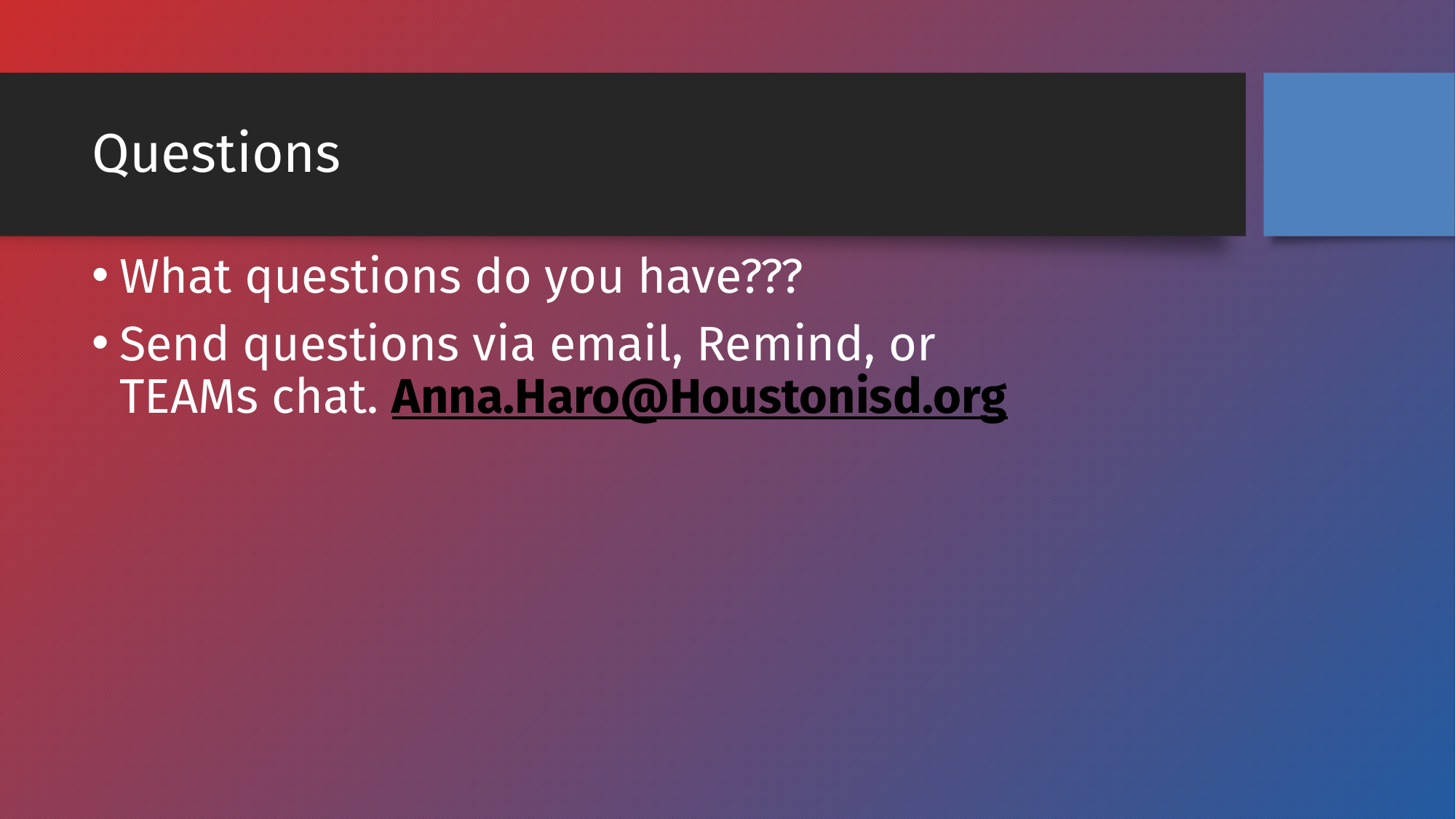

# Questions
What questions do you have???
Send questions via email, Remind, or TEAMs chat. Anna.Haro@Houstonisd.org